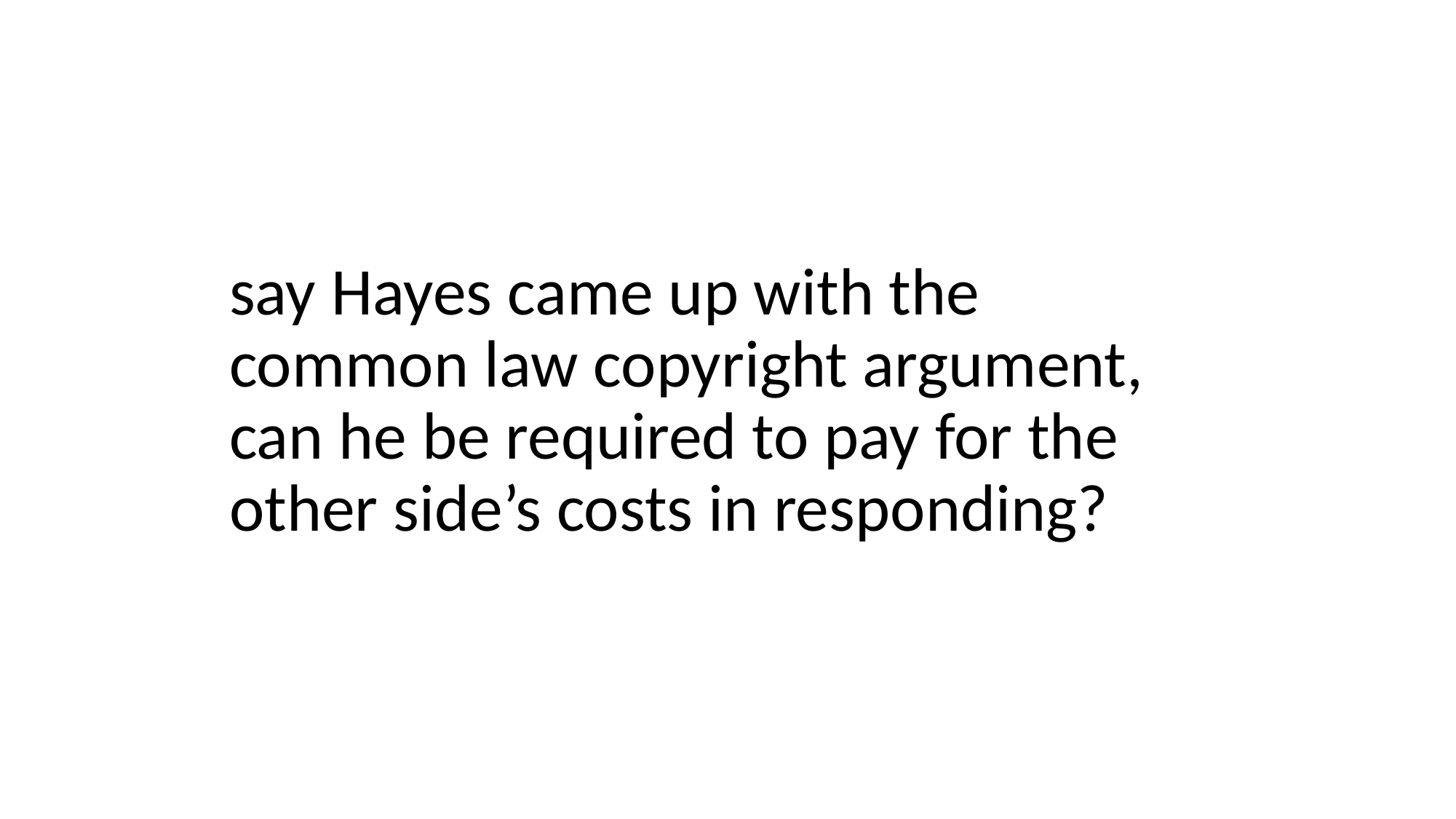

# say Hayes came up with the common law copyright argument, can he be required to pay for the other side’s costs in responding?